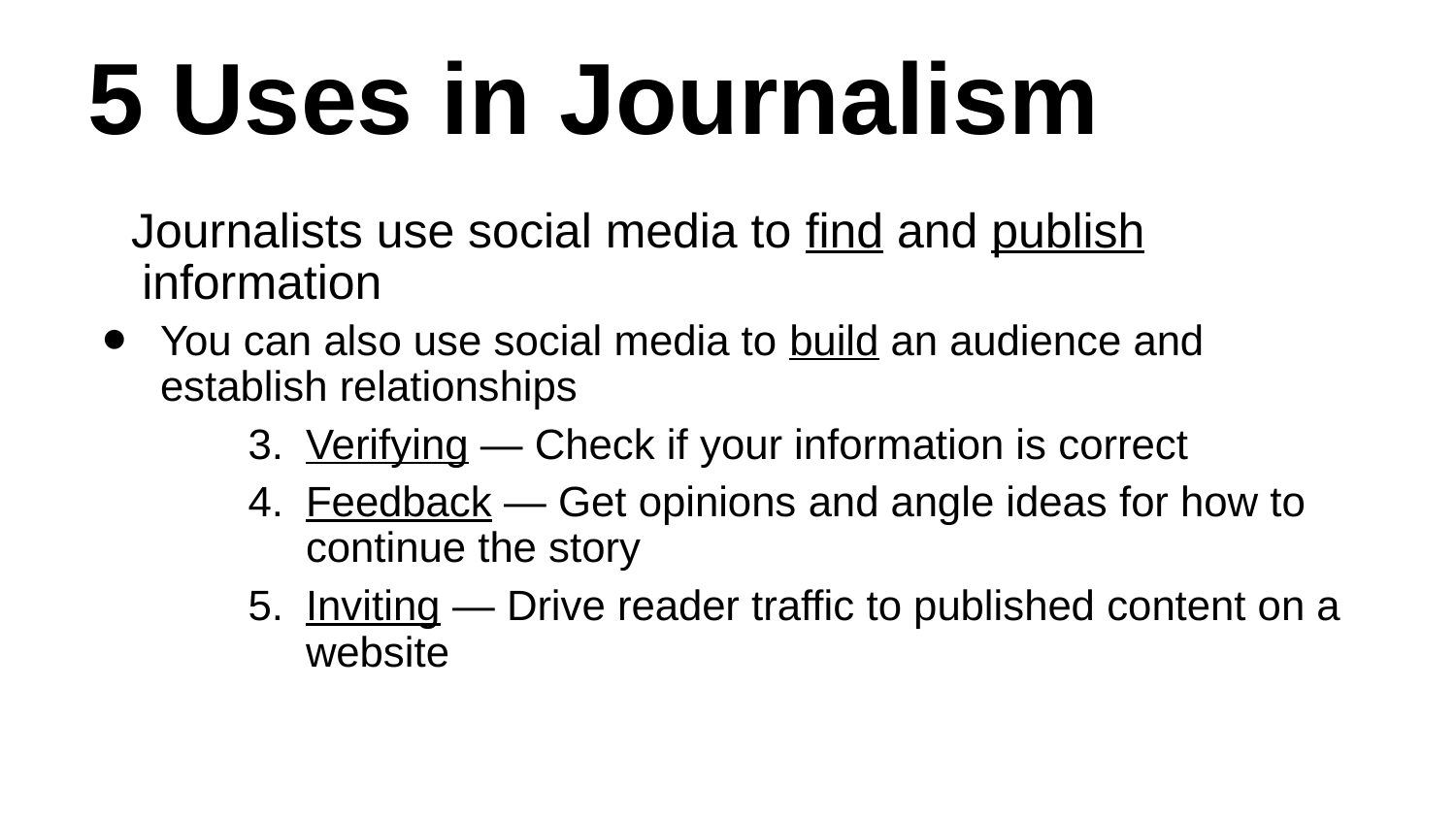

# 5 Uses in Journalism
 Journalists use social media to find and publish information
You can also use social media to build an audience and establish relationships
­Verifying — Check if your information is correct
­Feedback — Get opinions and angle ideas for how to continue the story
­Inviting — Drive reader traffic to published content on a website